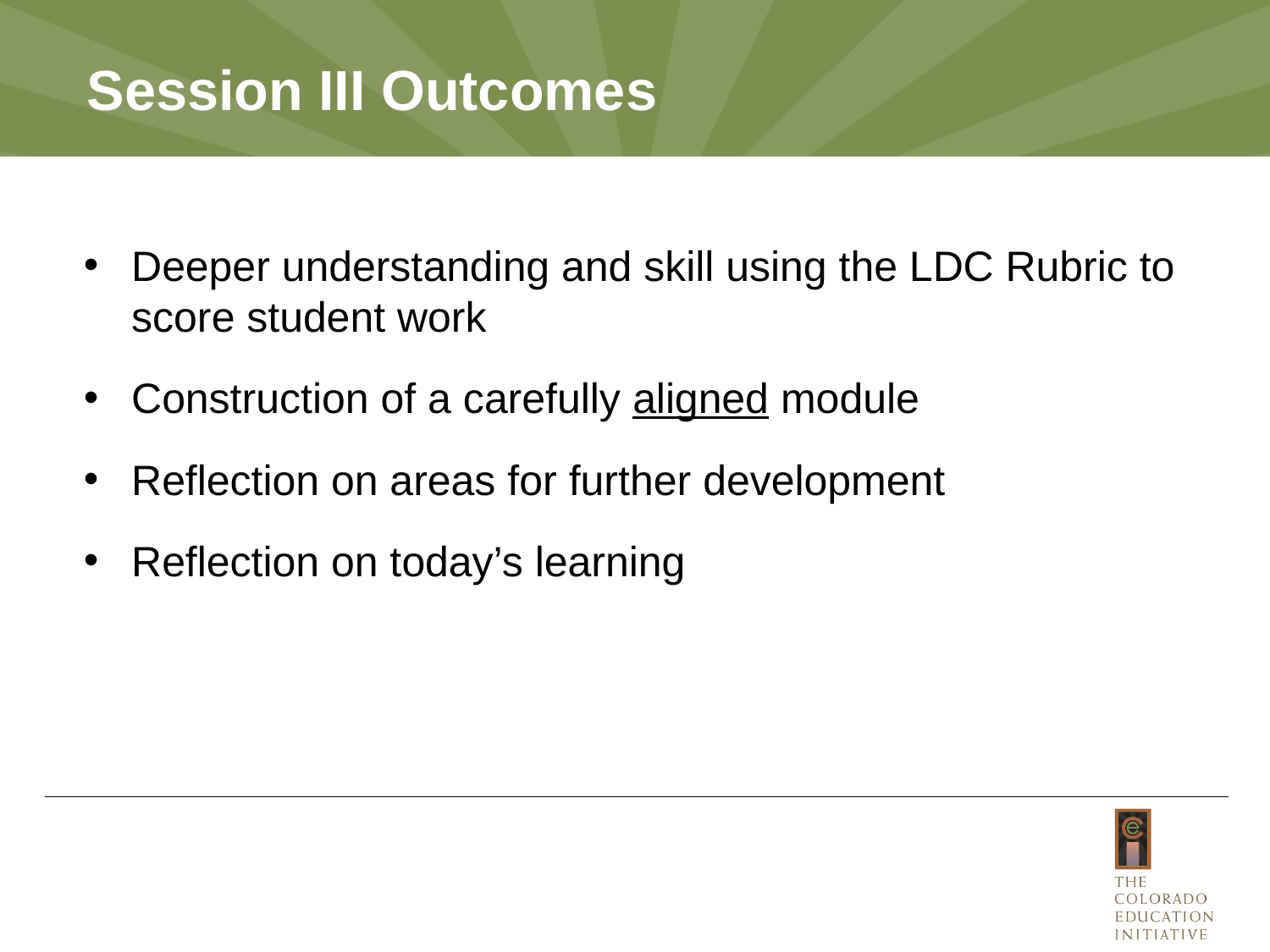

# Session III Outcomes
Deeper understanding and skill using the LDC Rubric to score student work

Construction of a carefully aligned module

Reflection on areas for further development

Reflection on today’s learning